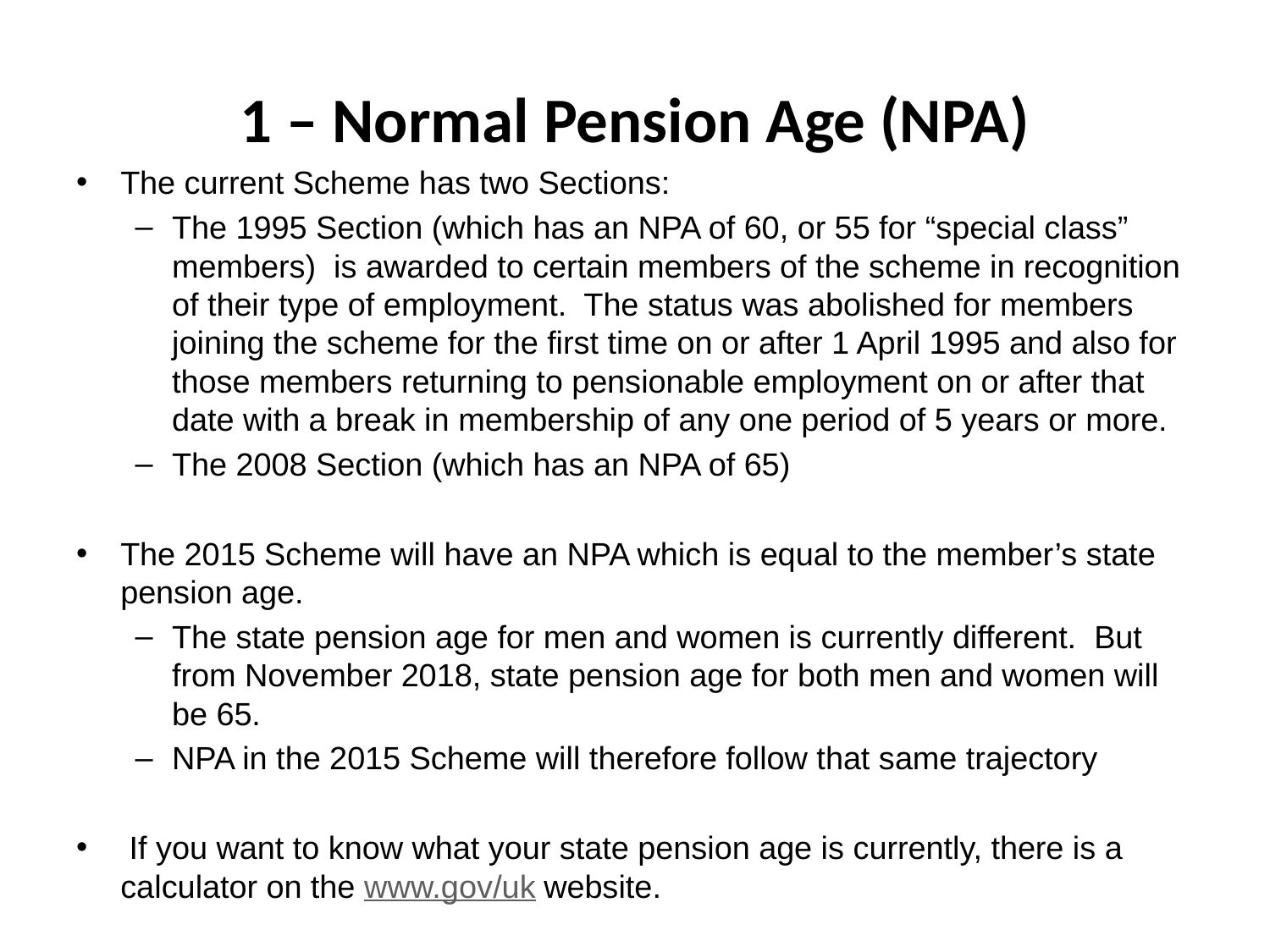

# 1 – Normal Pension Age (NPA)
The current Scheme has two Sections:
The 1995 Section (which has an NPA of 60, or 55 for “special class” members)  is awarded to certain members of the scheme in recognition of their type of employment.  The status was abolished for members joining the scheme for the first time on or after 1 April 1995 and also for those members returning to pensionable employment on or after that date with a break in membership of any one period of 5 years or more.
The 2008 Section (which has an NPA of 65)

The 2015 Scheme will have an NPA which is equal to the member’s state pension age.
The state pension age for men and women is currently different.  But from November 2018, state pension age for both men and women will be 65.
NPA in the 2015 Scheme will therefore follow that same trajectory

 If you want to know what your state pension age is currently, there is a calculator on the www.gov/uk website.